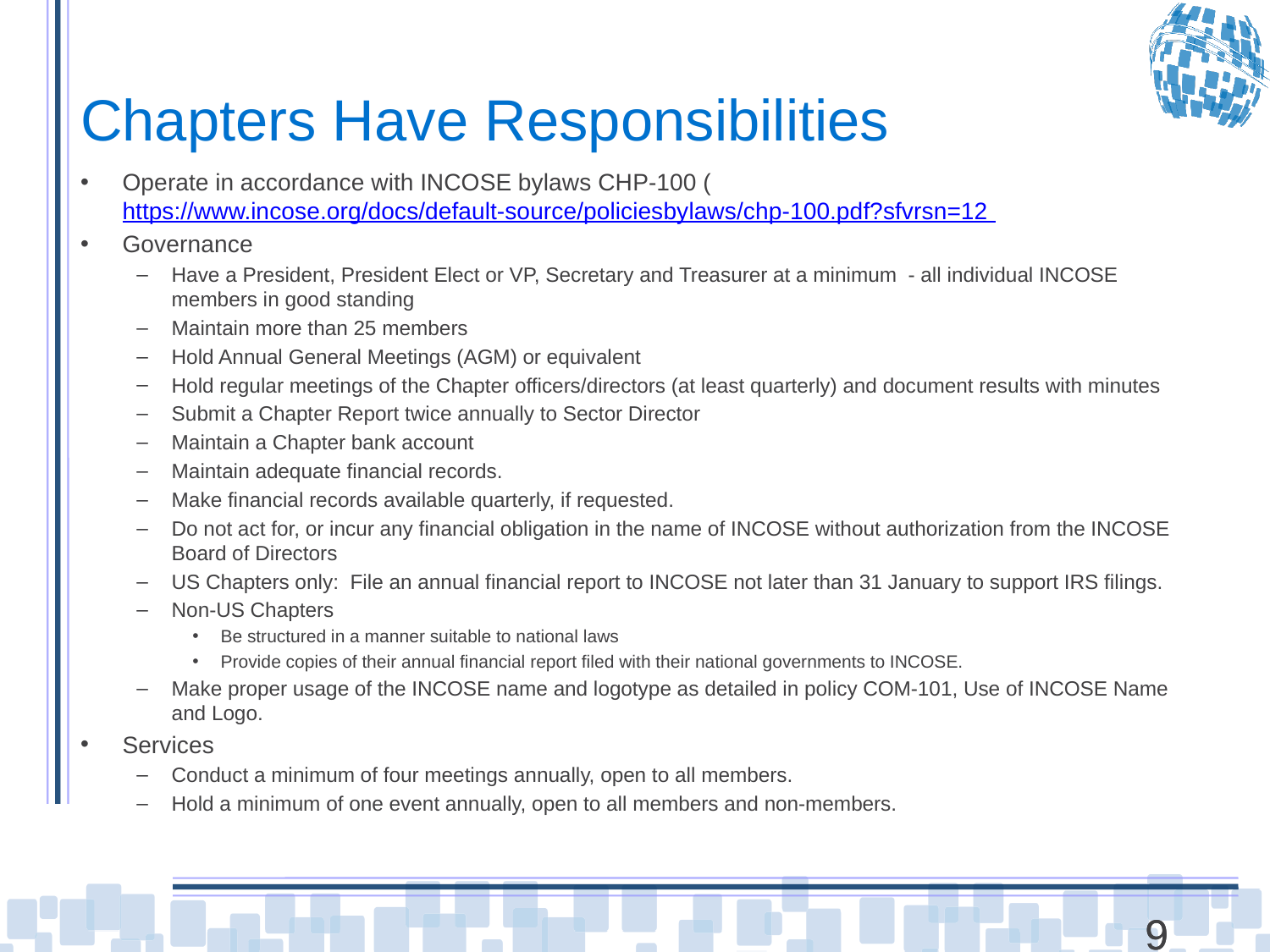

# Chapters Have Responsibilities
Operate in accordance with INCOSE bylaws CHP-100 (https://www.incose.org/docs/default-source/policiesbylaws/chp-100.pdf?sfvrsn=12
Governance
Have a President, President Elect or VP, Secretary and Treasurer at a minimum  - all individual INCOSE members in good standing
Maintain more than 25 members
Hold Annual General Meetings (AGM) or equivalent
Hold regular meetings of the Chapter officers/directors (at least quarterly) and document results with minutes
Submit a Chapter Report twice annually to Sector Director
Maintain a Chapter bank account
Maintain adequate financial records.
Make financial records available quarterly, if requested.
Do not act for, or incur any financial obligation in the name of INCOSE without authorization from the INCOSE Board of Directors
US Chapters only:  File an annual financial report to INCOSE not later than 31 January to support IRS filings.
Non-US Chapters
Be structured in a manner suitable to national laws
Provide copies of their annual financial report filed with their national governments to INCOSE.
Make proper usage of the INCOSE name and logotype as detailed in policy COM-101, Use of INCOSE Name and Logo.
Services
Conduct a minimum of four meetings annually, open to all members.
Hold a minimum of one event annually, open to all members and non-members.